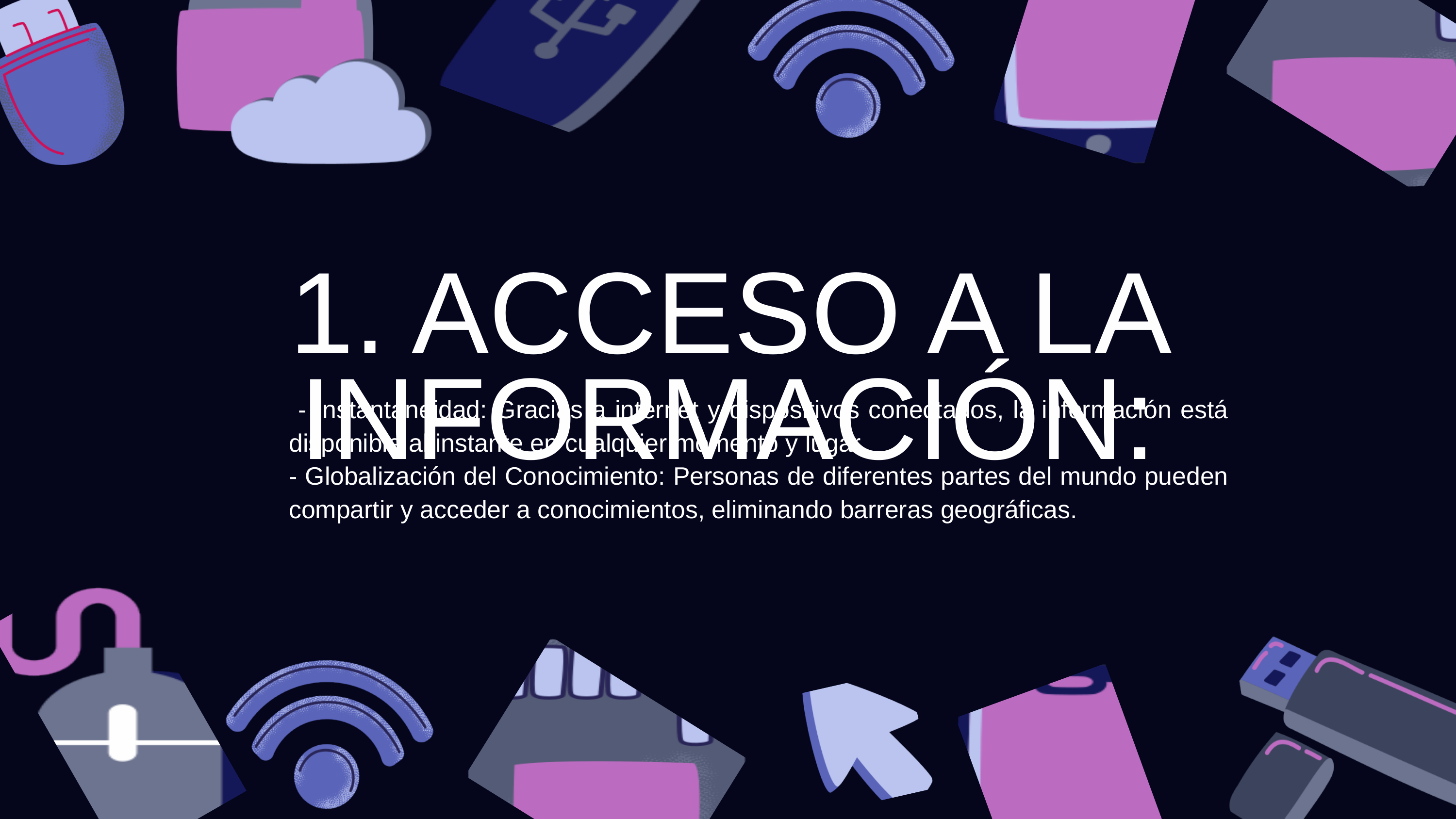

1. ACCESO A LA INFORMACIÓN:

 - Instantaneidad: Gracias a internet y dispositivos conectados, la información está disponible al instante en cualquier momento y lugar.
- Globalización del Conocimiento: Personas de diferentes partes del mundo pueden compartir y acceder a conocimientos, eliminando barreras geográficas.